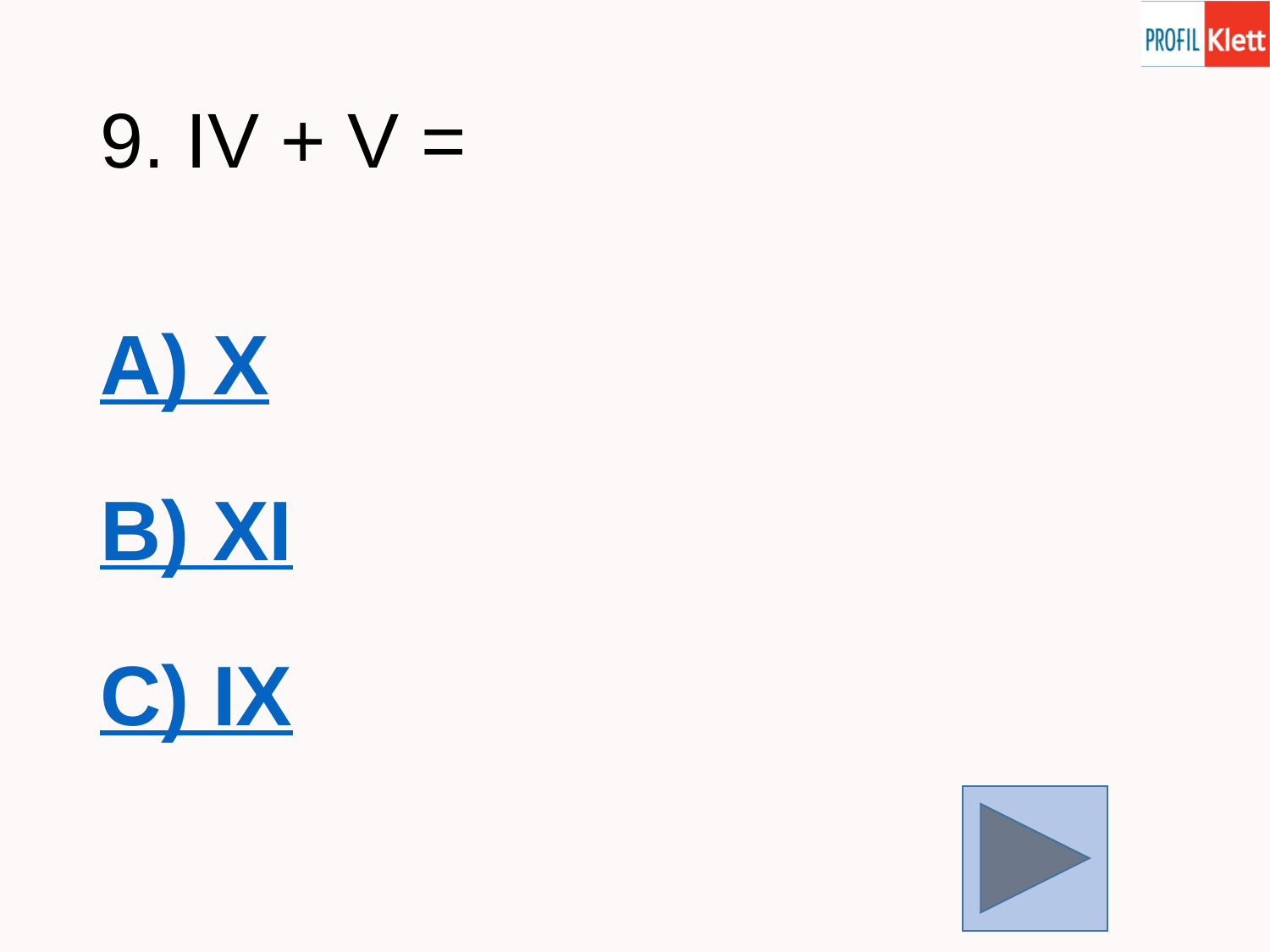

# 9. IV + V =
A) X
B) XI
C) IX